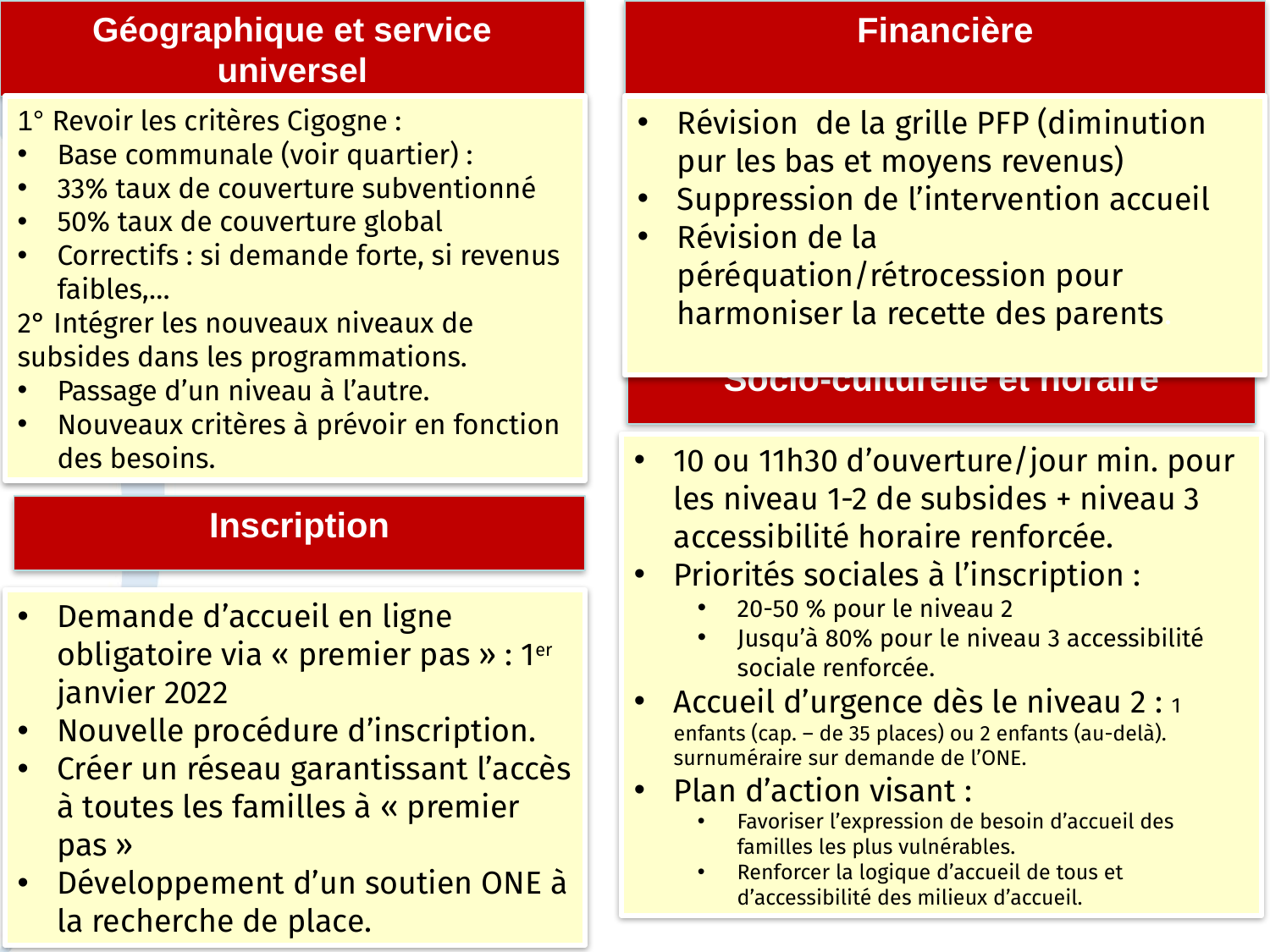

Géographique et service universel
Financière
1° Revoir les critères Cigogne :
Base communale (voir quartier) :
33% taux de couverture subventionné
50% taux de couverture global
Correctifs : si demande forte, si revenus faibles,…
2° Intégrer les nouveaux niveaux de subsides dans les programmations.
Passage d’un niveau à l’autre.
Nouveaux critères à prévoir en fonction des besoins.
Révision  de la grille PFP (diminution pur les bas et moyens revenus)
Suppression de l’intervention accueil
Révision de la péréquation/rétrocession pour harmoniser la recette des parents.

Socio-culturelle et horaire

10 ou 11h30 d’ouverture/jour min. pour les niveau 1-2 de subsides + niveau 3 accessibilité horaire renforcée.
Priorités sociales à l’inscription :
20-50 % pour le niveau 2
Jusqu’à 80% pour le niveau 3 accessibilité sociale renforcée.
Accueil d’urgence dès le niveau 2 : 1 enfants (cap. – de 35 places) ou 2 enfants (au-delà). surnuméraire sur demande de l’ONE.
Plan d’action visant :
Favoriser l’expression de besoin d’accueil des familles les plus vulnérables.
Renforcer la logique d’accueil de tous et d’accessibilité des milieux d’accueil.
Inscription
Demande d’accueil en ligne obligatoire via « premier pas » : 1er janvier 2022
Nouvelle procédure d’inscription.
Créer un réseau garantissant l’accès à toutes les familles à « premier pas »
Développement d’un soutien ONE à la recherche de place.